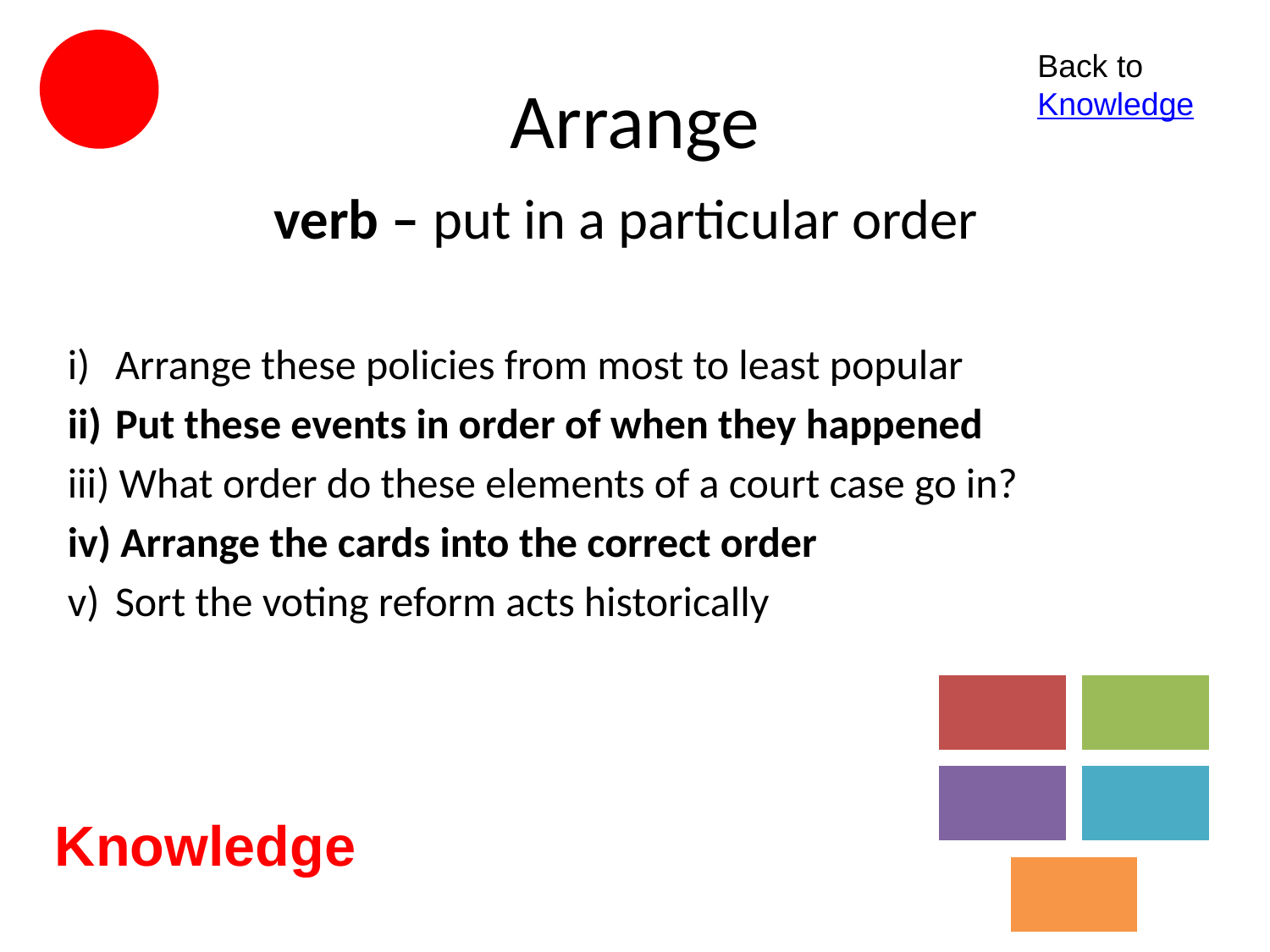

# Arrange
Back to Knowledge
verb – put in a particular order

i) 	Arrange these policies from most to least popular
ii) 	Put these events in order of when they happened
iii) What order do these elements of a court case go in?
iv) Arrange the cards into the correct order
v) 	Sort the voting reform acts historically

Knowledge